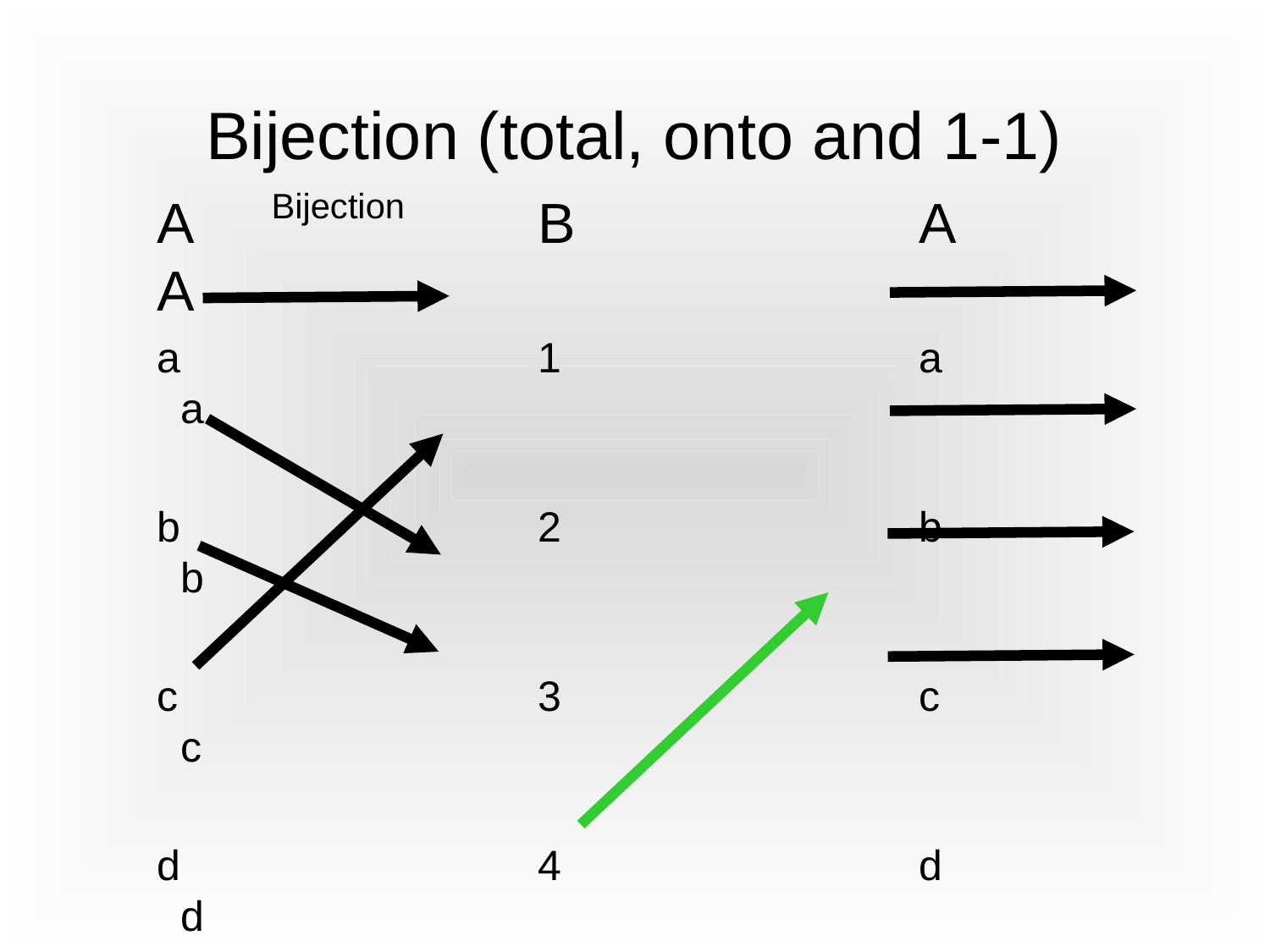

# Bijection (total, onto and 1-1)
Bijection
	A			B			A		   A
	a			1			a		     a

	b			2			b		     b

	c			3			c		     c

	d			4			d		     d

			Identity function on A:	      iA: A ! A 	          iA (x) = x